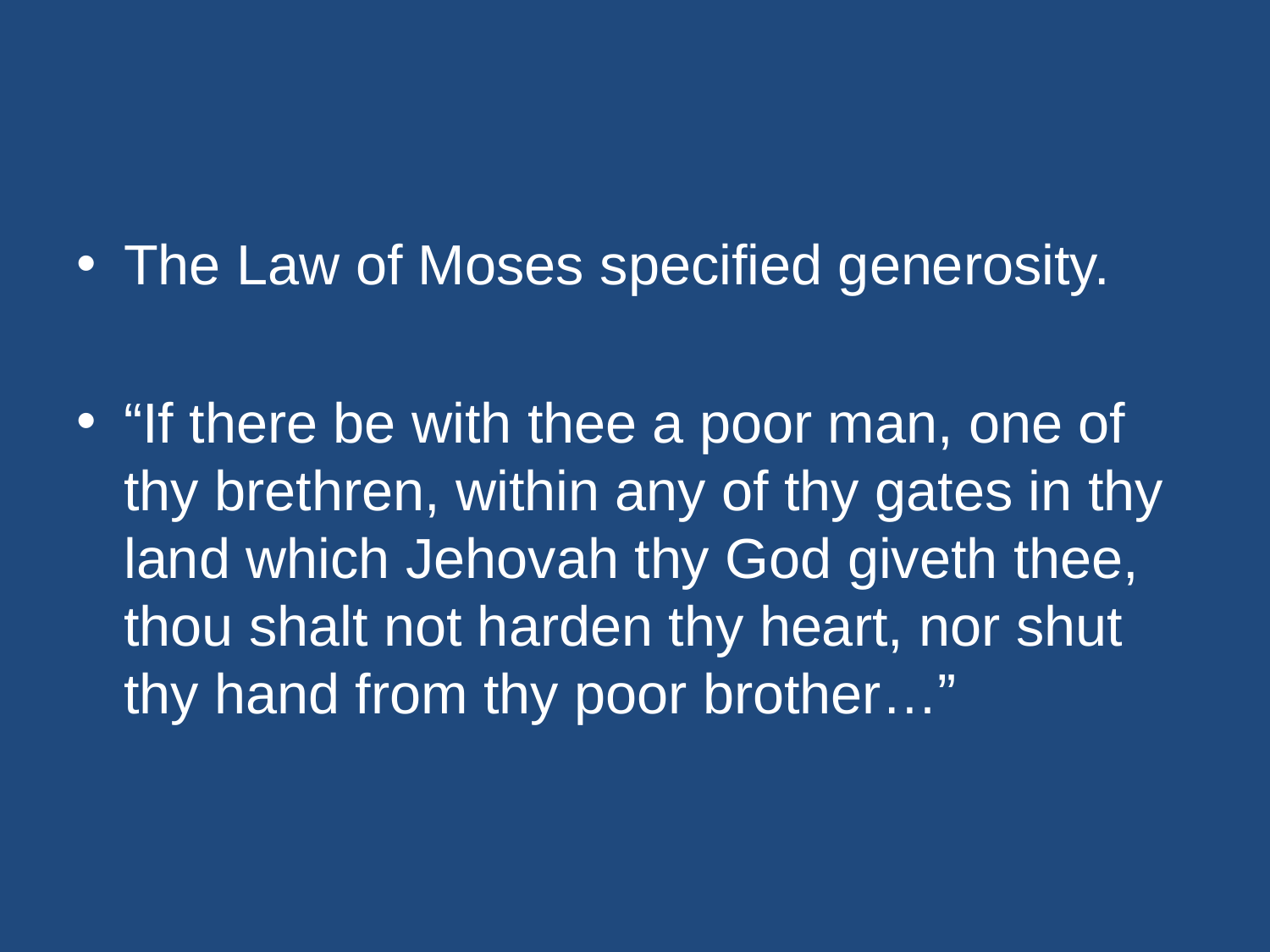

#
The Law of Moses specified generosity.

“If there be with thee a poor man, one of thy brethren, within any of thy gates in thy land which Jehovah thy God giveth thee, thou shalt not harden thy heart, nor shut thy hand from thy poor brother…”